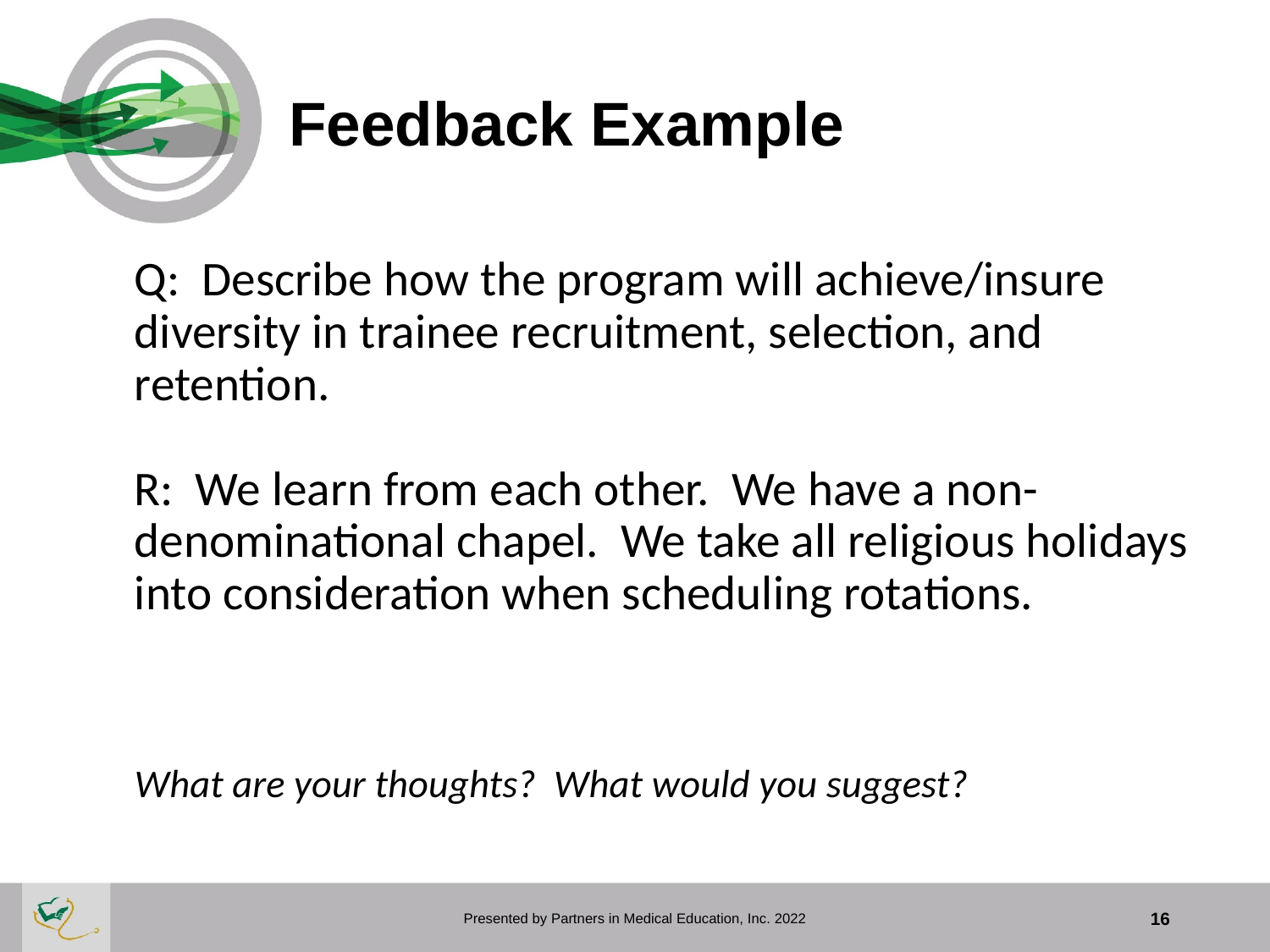

# Feedback Example
Q:  Describe how the program will achieve/insure diversity in trainee recruitment, selection, and retention.

R:  We learn from each other.  We have a non-denominational chapel.  We take all religious holidays into consideration when scheduling rotations.

What are your thoughts?  What would you suggest?
Presented by Partners in Medical Education, Inc. 2022
16